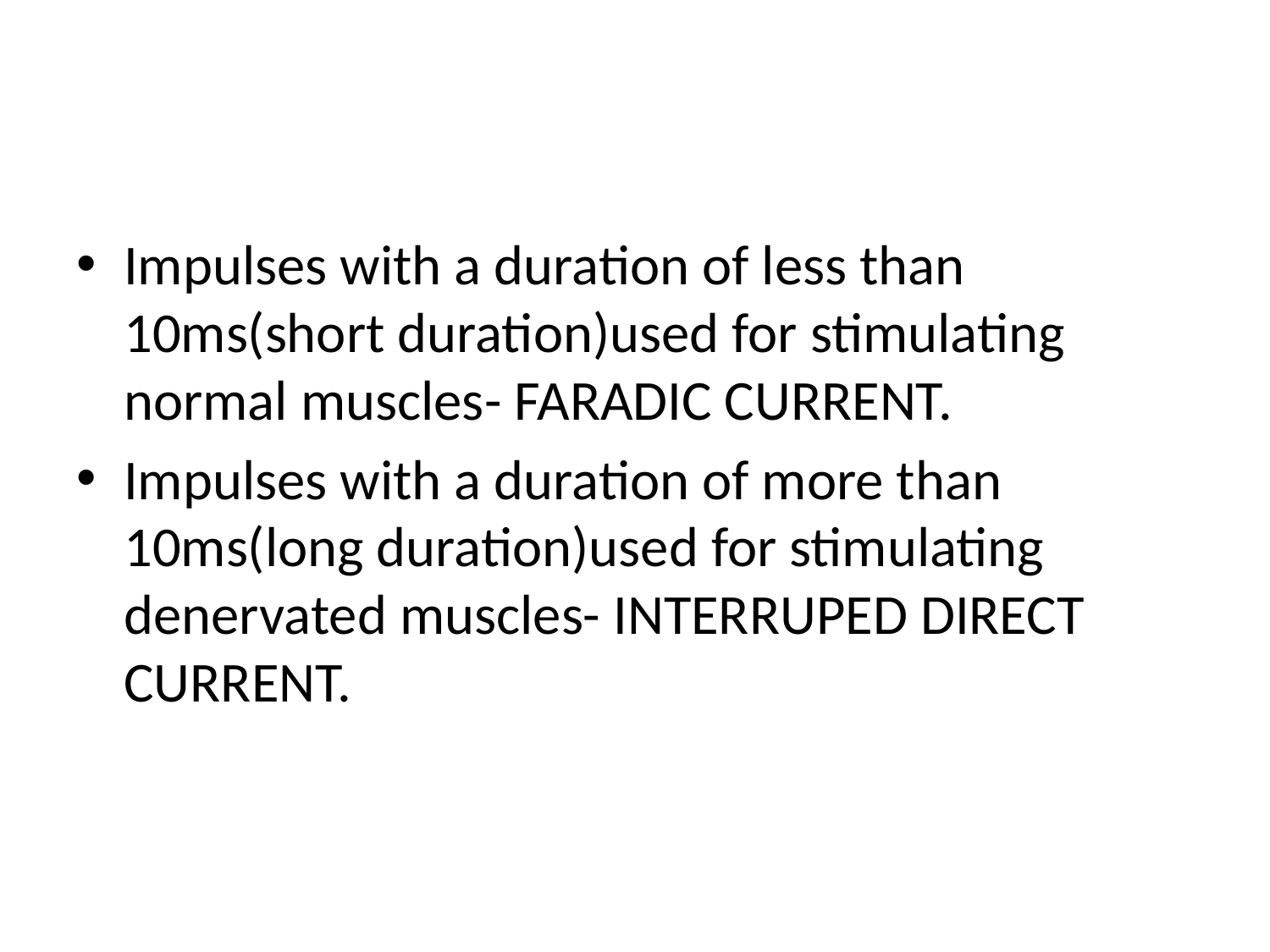

#
Impulses with a duration of less than 10ms(short duration)used for stimulating normal muscles- FARADIC CURRENT.
Impulses with a duration of more than 10ms(long duration)used for stimulating denervated muscles- INTERRUPED DIRECT CURRENT.